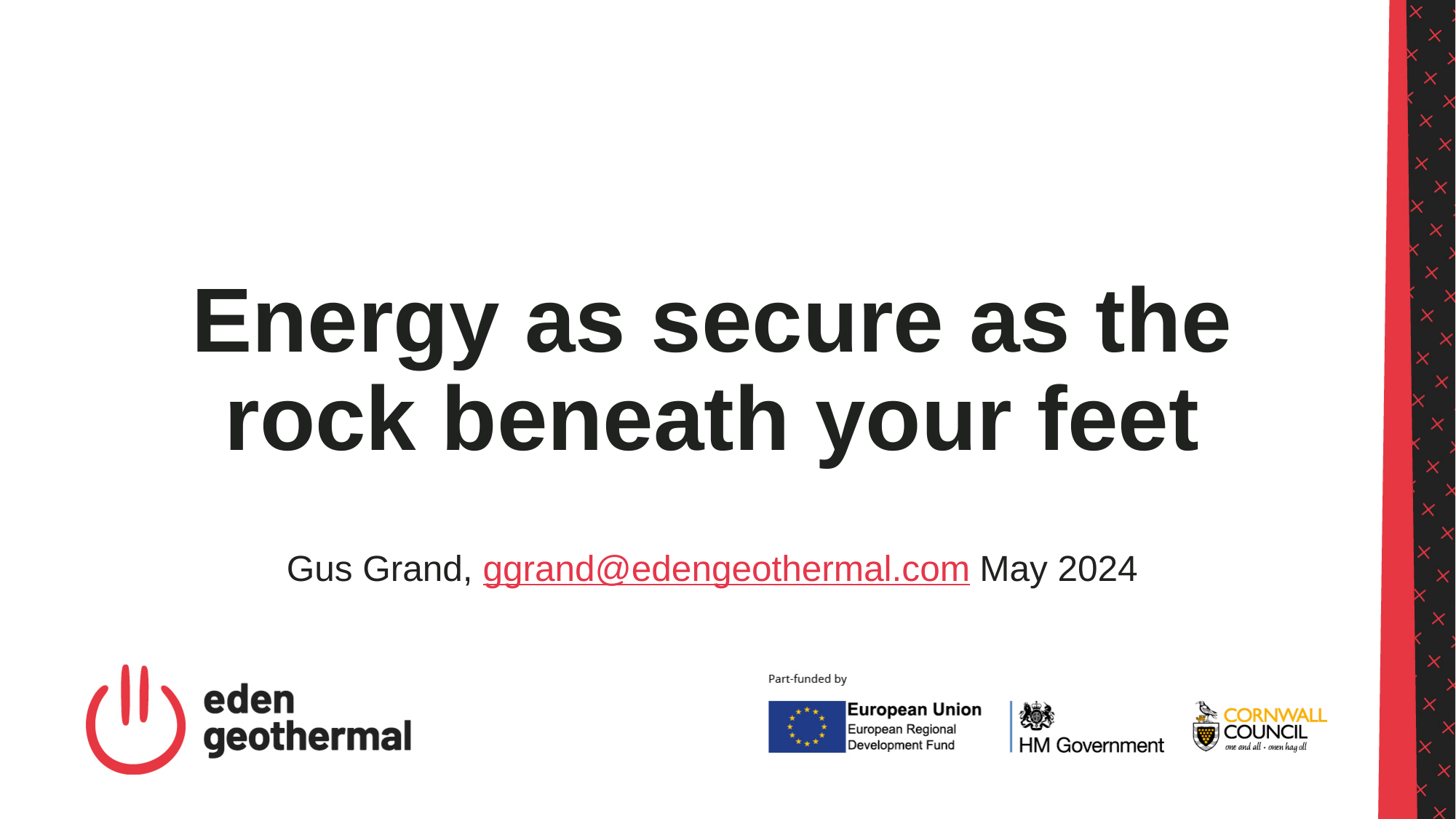

# Energy as secure as the rock beneath your feet

Gus Grand, ggrand@edengeothermal.com May 2024